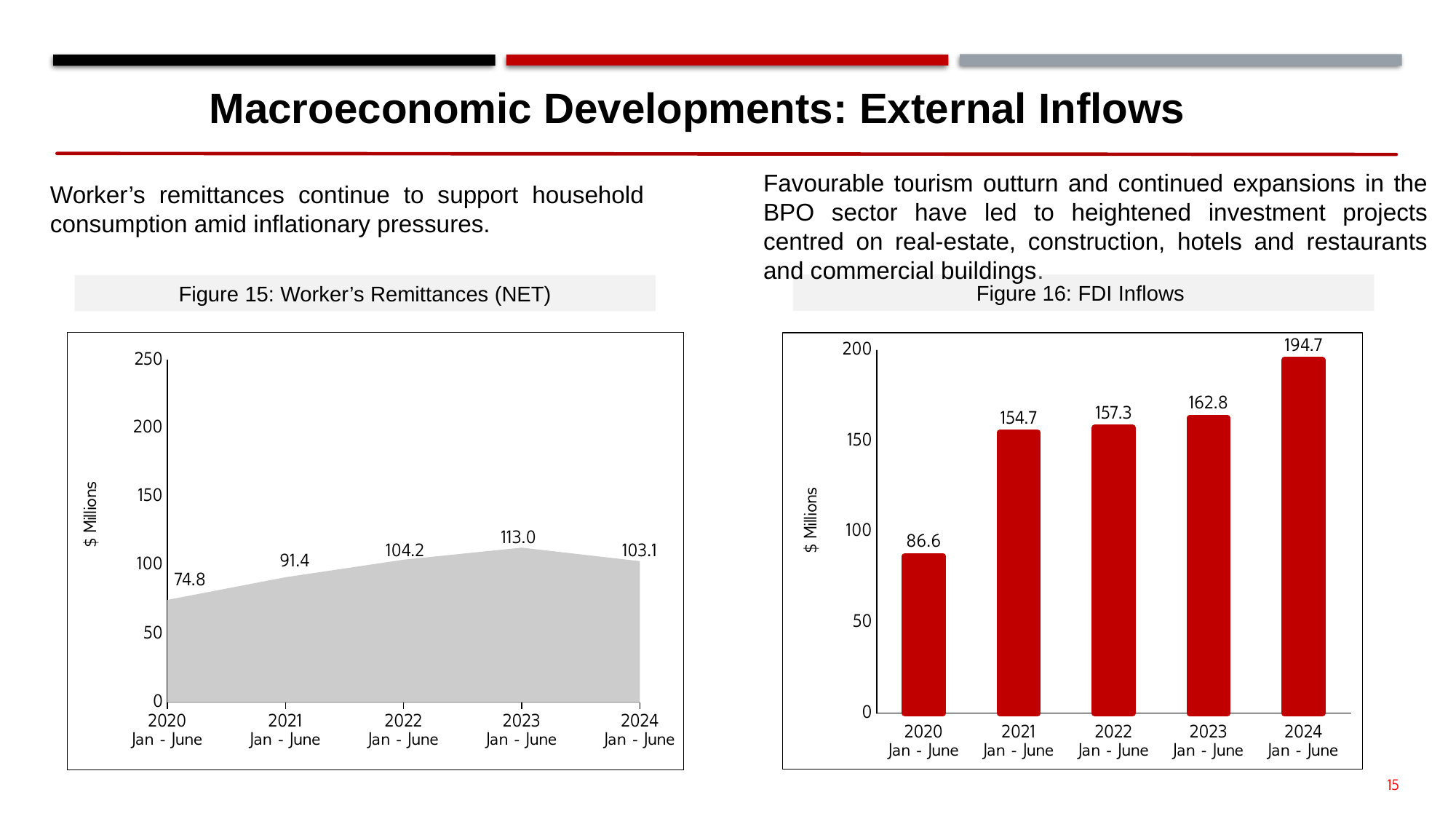

Macroeconomic Developments: External Inflows
Favourable tourism outturn and continued expansions in the BPO sector have led to heightened investment projects centred on real-estate, construction, hotels and restaurants and commercial buildings.
Worker’s remittances continue to support household consumption amid inflationary pressures.
Figure 16: FDI Inflows
Figure 15: Worker’s Remittances (NET)

### Chart

| Category | FDI |
|---|---|
| 2020
Jan - June | 86.62899999999999 |
| 2021
Jan - June | 154.6704521439733 |
| 2022
Jan - June | 157.34441775166948 |
| 2023
Jan - June | 162.7830957147763 |
| 2024
Jan - June | 194.6828309491282 |

### Chart

| Category | Secondary Income |
|---|---|
| 2020
Jan - June | 74.81368952850116 |
| 2021
Jan - June | 91.35194497993625 |
| 2022
Jan - June | 104.18965760138957 |
| 2023
Jan - June | 113.02380899238936 |
| 2024
Jan - June | 103.13066169679979 |
15